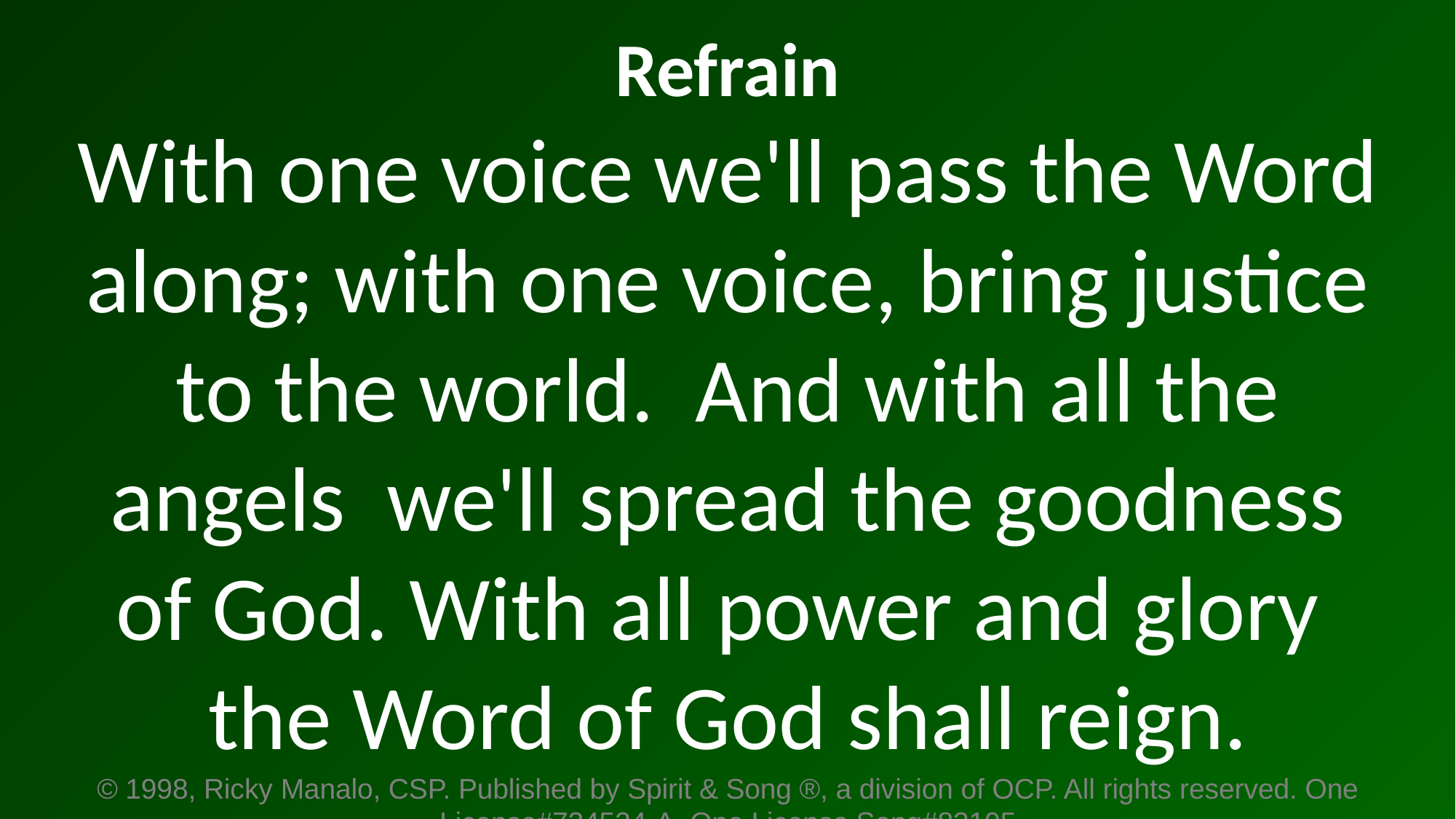

Refrain
With one voice we'll pass the Word along; with one voice, bring justice to the world.  And with all the angels  we'll spread the goodness of God. With all power and glory 
the Word of God shall reign.
© 1998, Ricky Manalo, CSP. Published by Spirit & Song ®, a division of OCP. All rights reserved. One License#734524-A, One License Song#83195